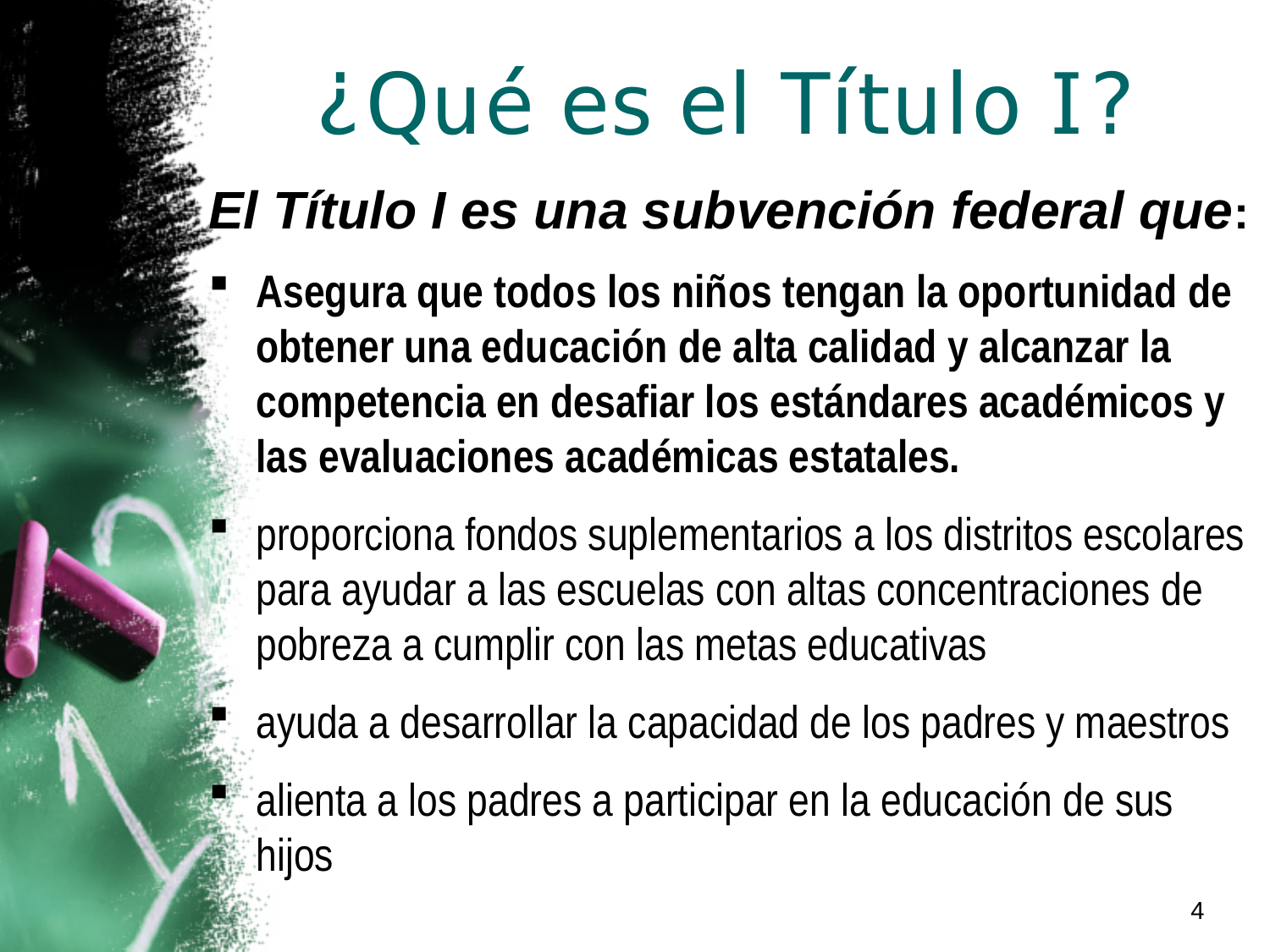

# ¿Qué es el Título I?
El Título I es una subvención federal que:
Asegura que todos los niños tengan la oportunidad de obtener una educación de alta calidad y alcanzar la competencia en desafiar los estándares académicos y las evaluaciones académicas estatales.
proporciona fondos suplementarios a los distritos escolares para ayudar a las escuelas con altas concentraciones de pobreza a cumplir con las metas educativas
ayuda a desarrollar la capacidad de los padres y maestros
alienta a los padres a participar en la educación de sus hijos
4